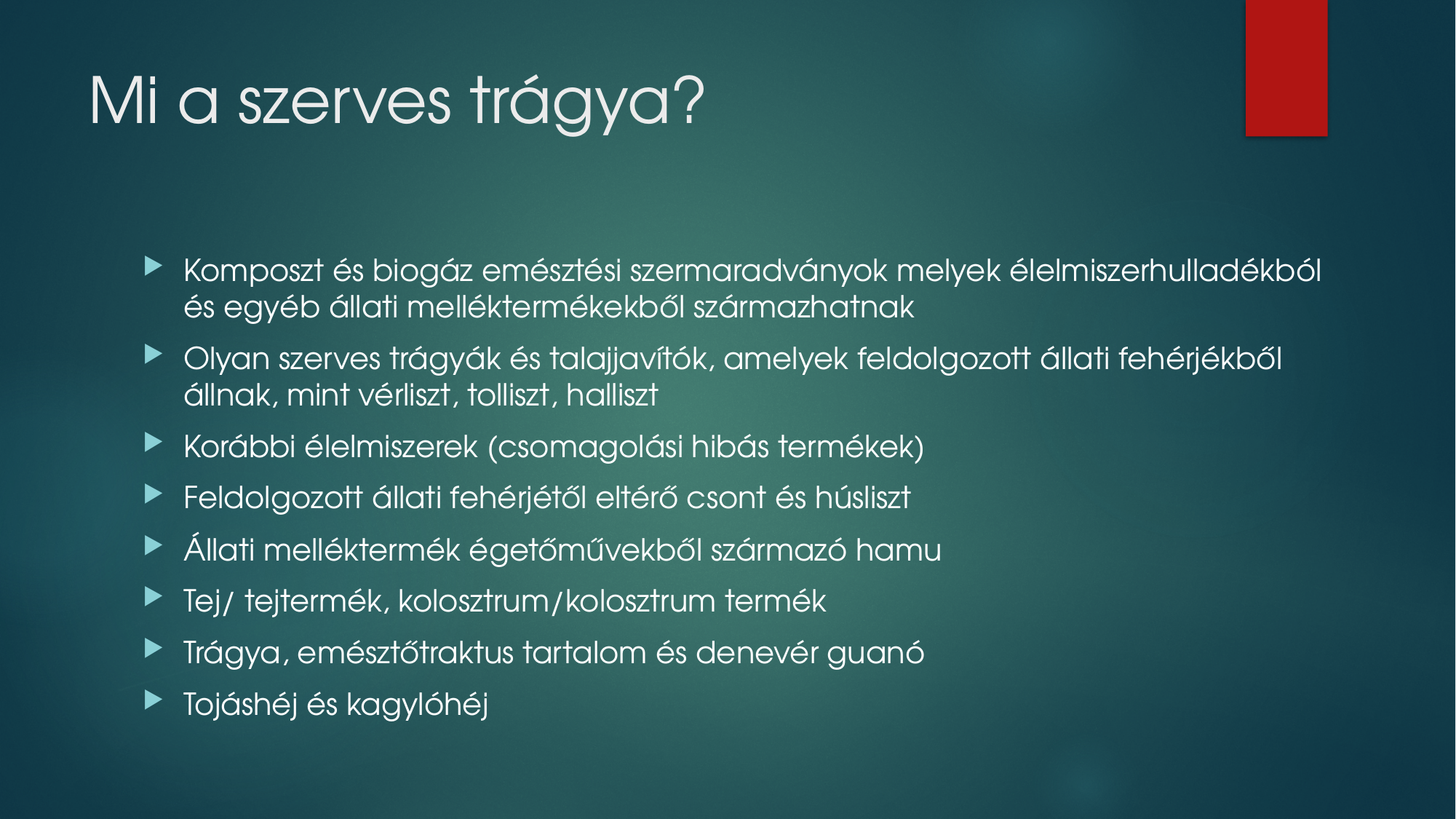

# Mi a szerves trágya?
Komposzt és biogáz emésztési szermaradványok melyek élelmiszerhulladékból és egyéb állati melléktermékekből származhatnak
Olyan szerves trágyák és talajjavítók, amelyek feldolgozott állati fehérjékből állnak, mint vérliszt, tolliszt, halliszt
Korábbi élelmiszerek (csomagolási hibás termékek)
Feldolgozott állati fehérjétől eltérő csont és húsliszt
Állati melléktermék égetőművekből származó hamu
Tej/ tejtermék, kolosztrum/kolosztrum termék
Trágya, emésztőtraktus tartalom és denevér guanó
Tojáshéj és kagylóhéj